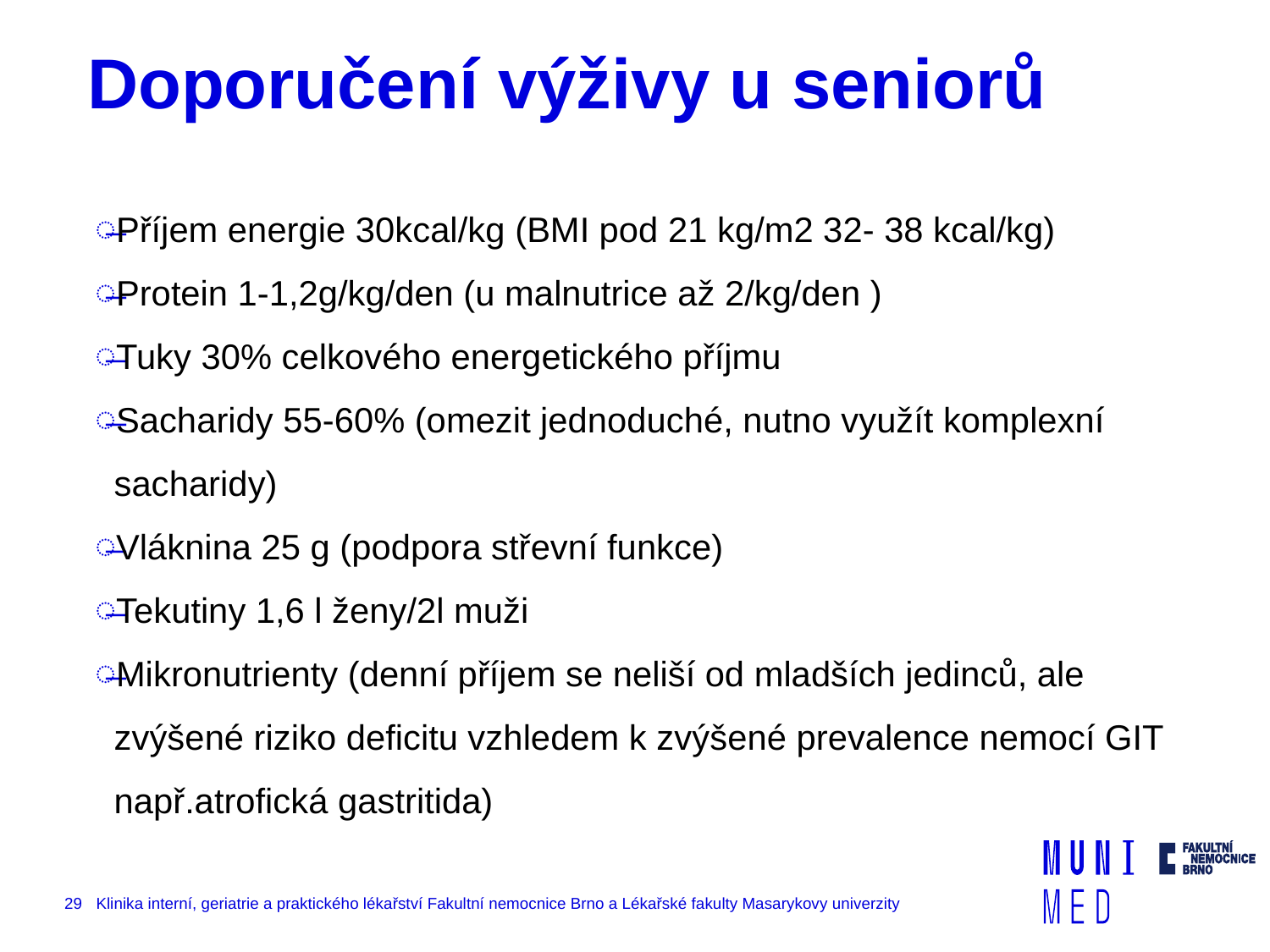

# Doporučení výživy u seniorů
Příjem energie 30kcal/kg (BMI pod 21 kg/m2 32- 38 kcal/kg)
Protein 1-1,2g/kg/den (u malnutrice až 2/kg/den )
Tuky 30% celkového energetického příjmu
Sacharidy 55-60% (omezit jednoduché, nutno využít komplexní sacharidy)
Vláknina 25 g (podpora střevní funkce)
Tekutiny 1,6 l ženy/2l muži
Mikronutrienty (denní příjem se neliší od mladších jedinců, ale zvýšené riziko deficitu vzhledem k zvýšené prevalence nemocí GIT např.atrofická gastritida)